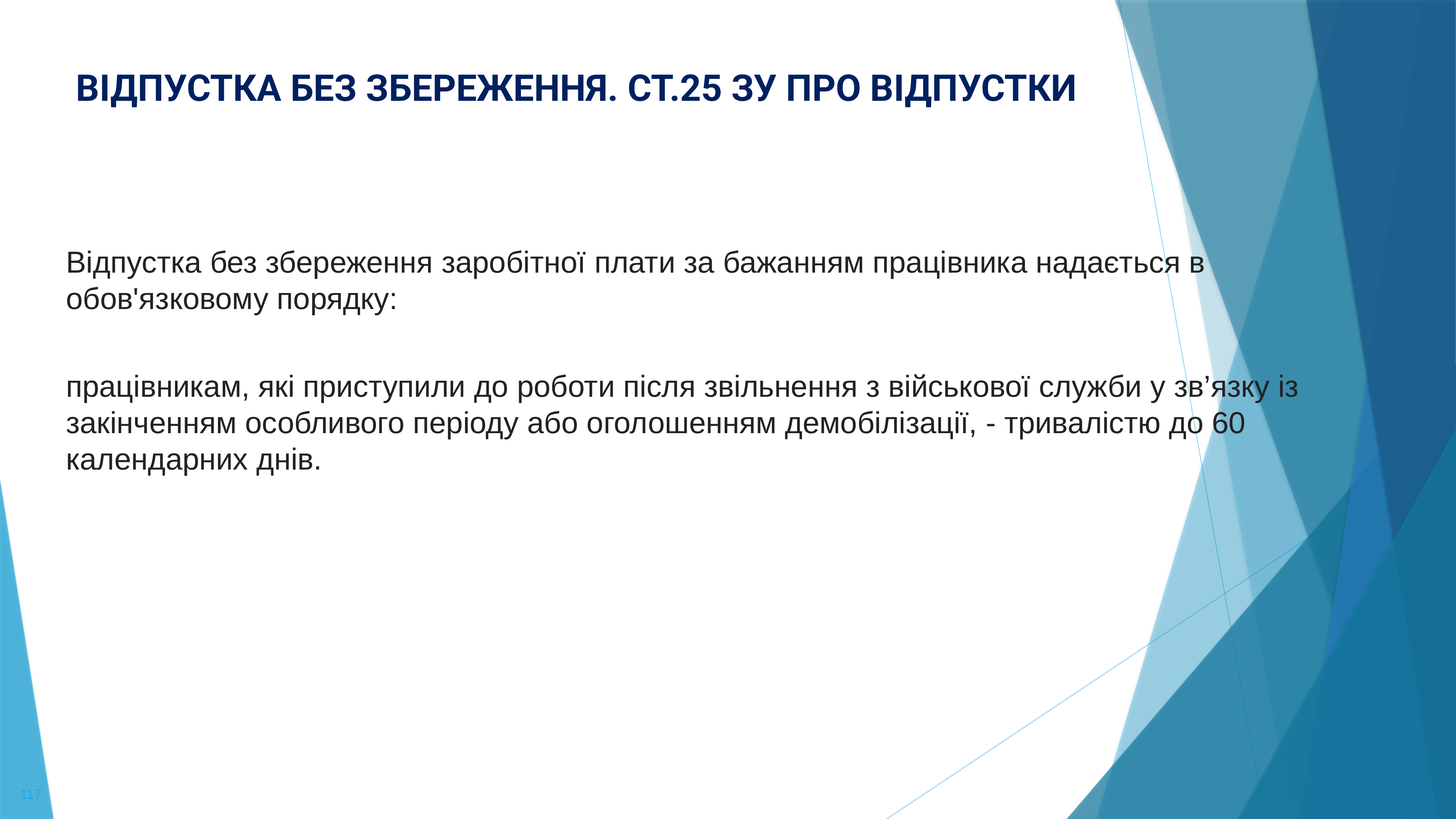

ВІДПУСТКА БЕЗ ЗБЕРЕЖЕННЯ. Ст.25 ЗУ ПРО ВІДПУСТКИ
Відпустка без збереження заробітної плати за бажанням працівника надається в обов'язковому порядку:

працівникам, які приступили до роботи після звільнення з військової служби у зв’язку із закінченням особливого періоду або оголошенням демобілізації, - тривалістю до 60 календарних днів.
117